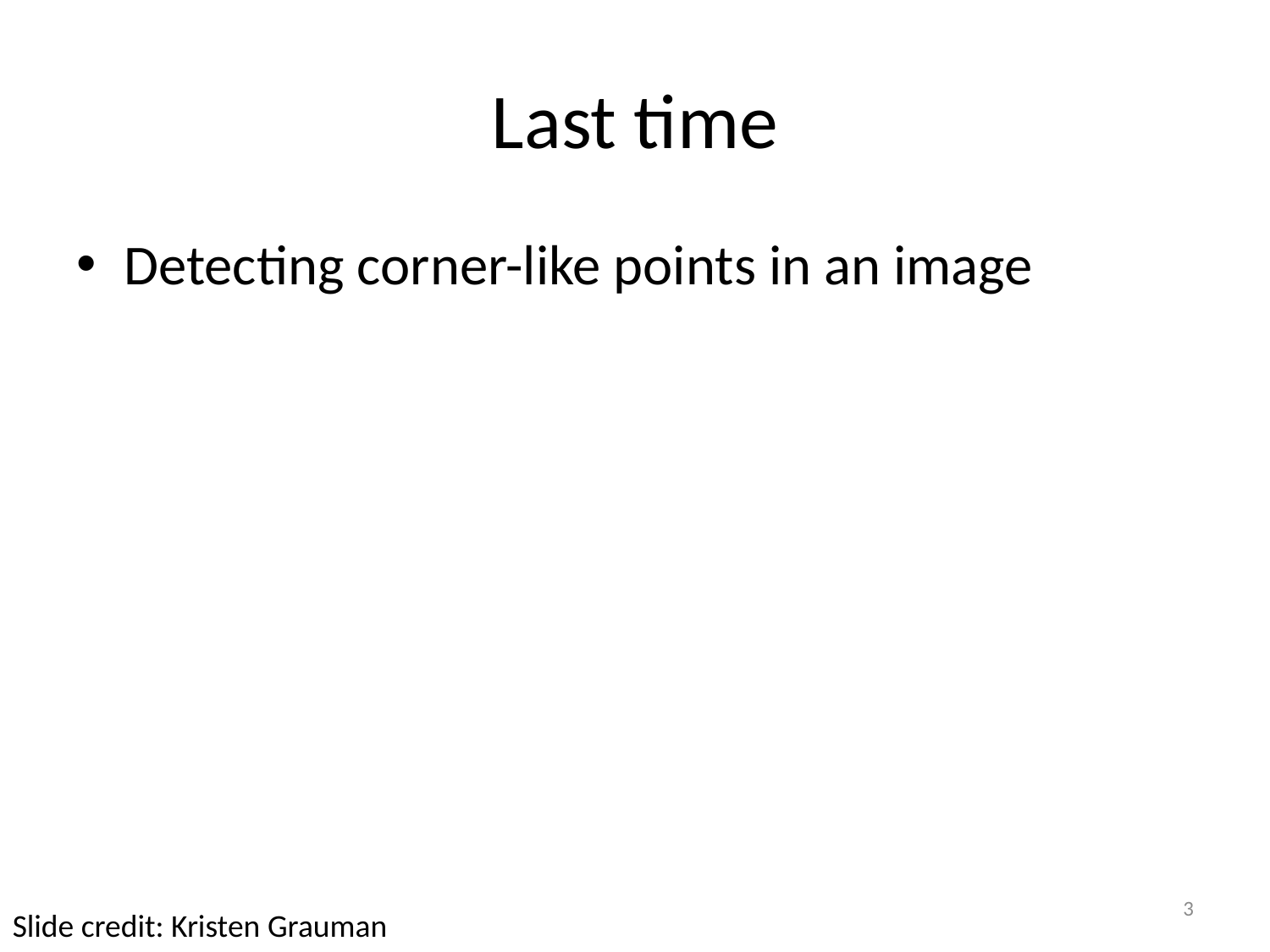

# Last time
Detecting corner-like points in an image
3
Slide credit: Kristen Grauman